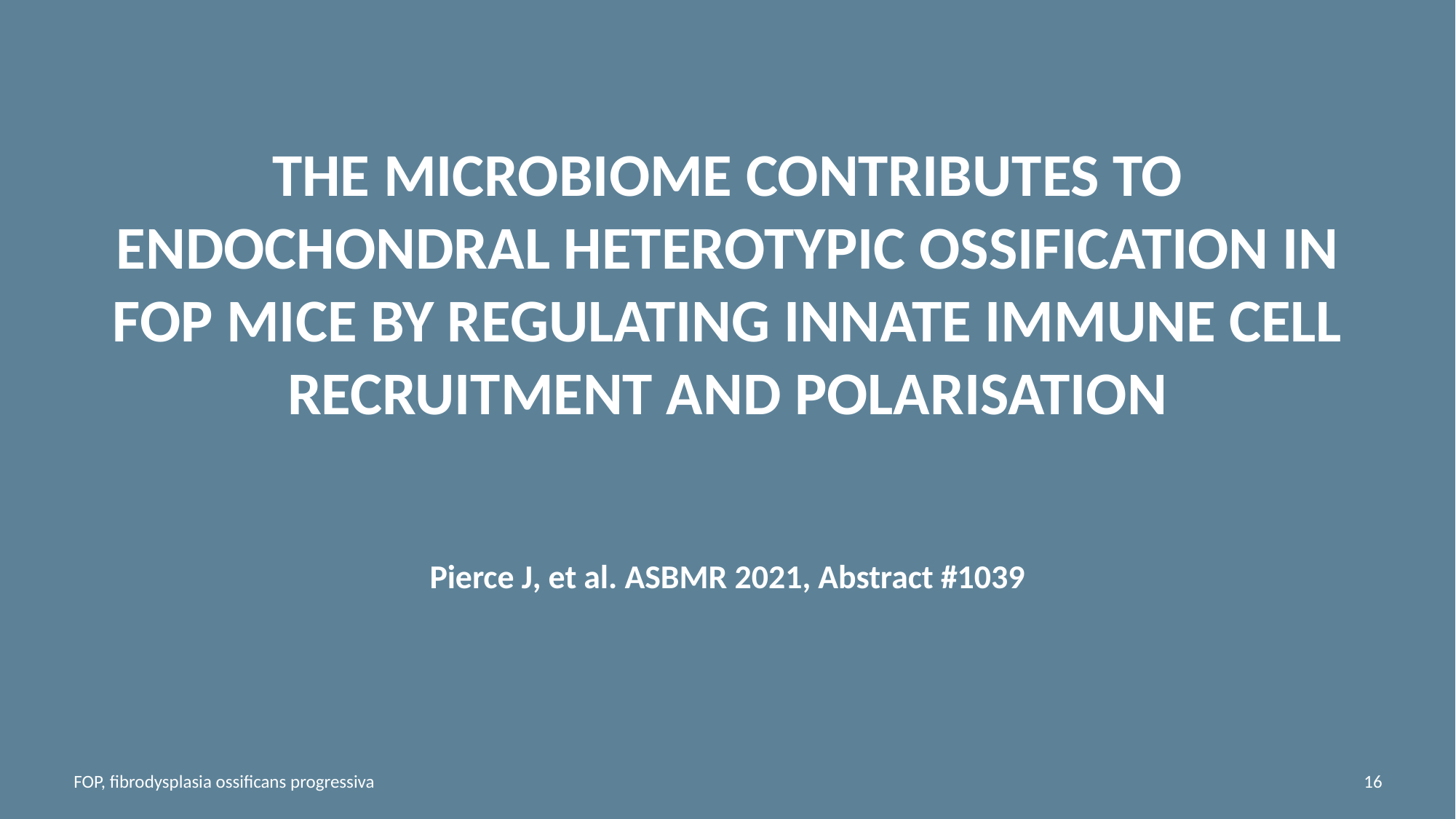

# The microbiome contributes to endochondral heterotypic ossification in fop mice by regulating innate immune cell recruitment and polarisation
Pierce J, et al. ASBMR 2021, Abstract #1039
16
FOP, fibrodysplasia ossificans progressiva